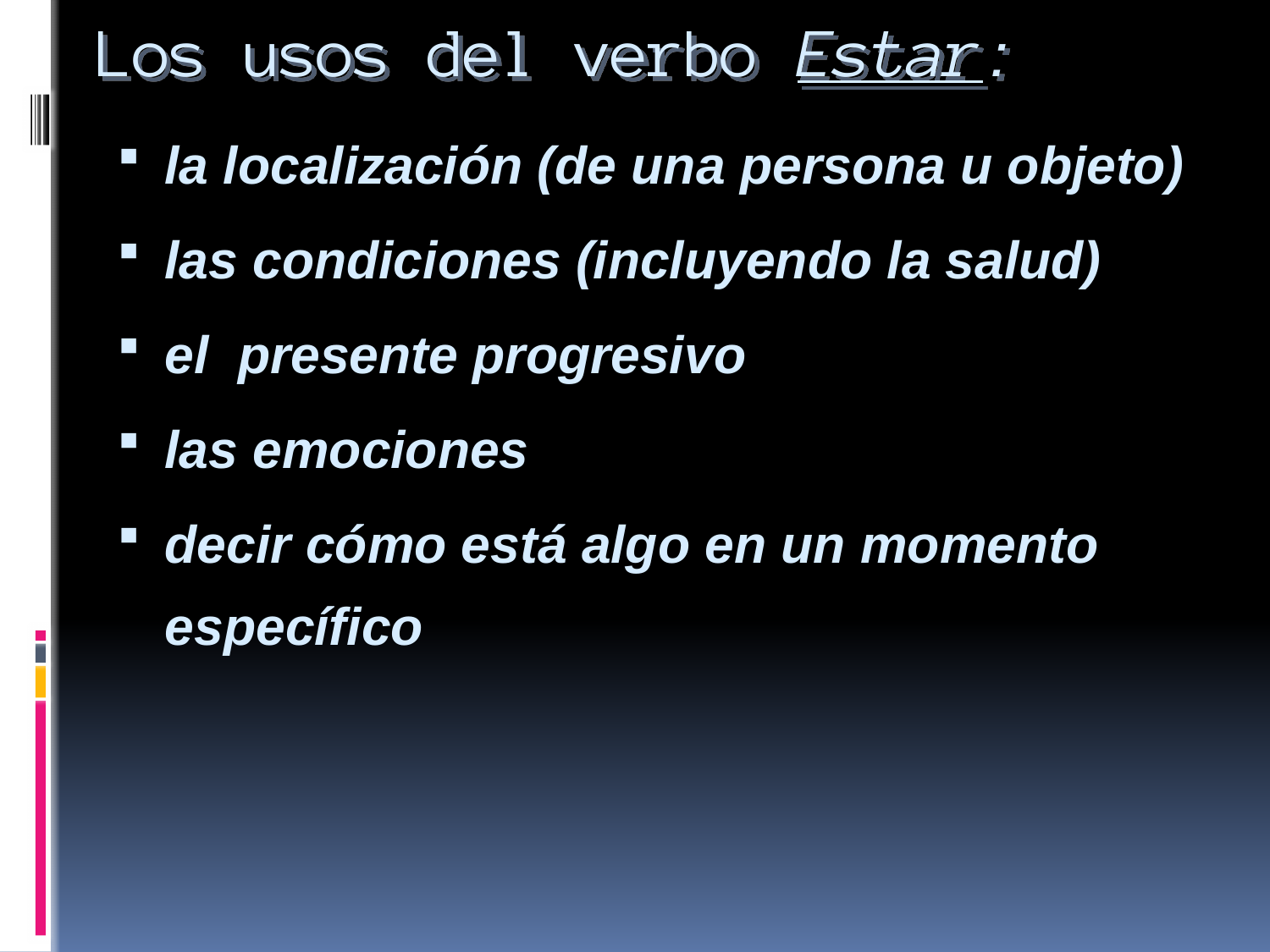

# Los usos del verbo Estar:
la localización (de una persona u objeto)
las condiciones (incluyendo la salud)
el  presente progresivo
las emociones
decir cómo está algo en un momento específico